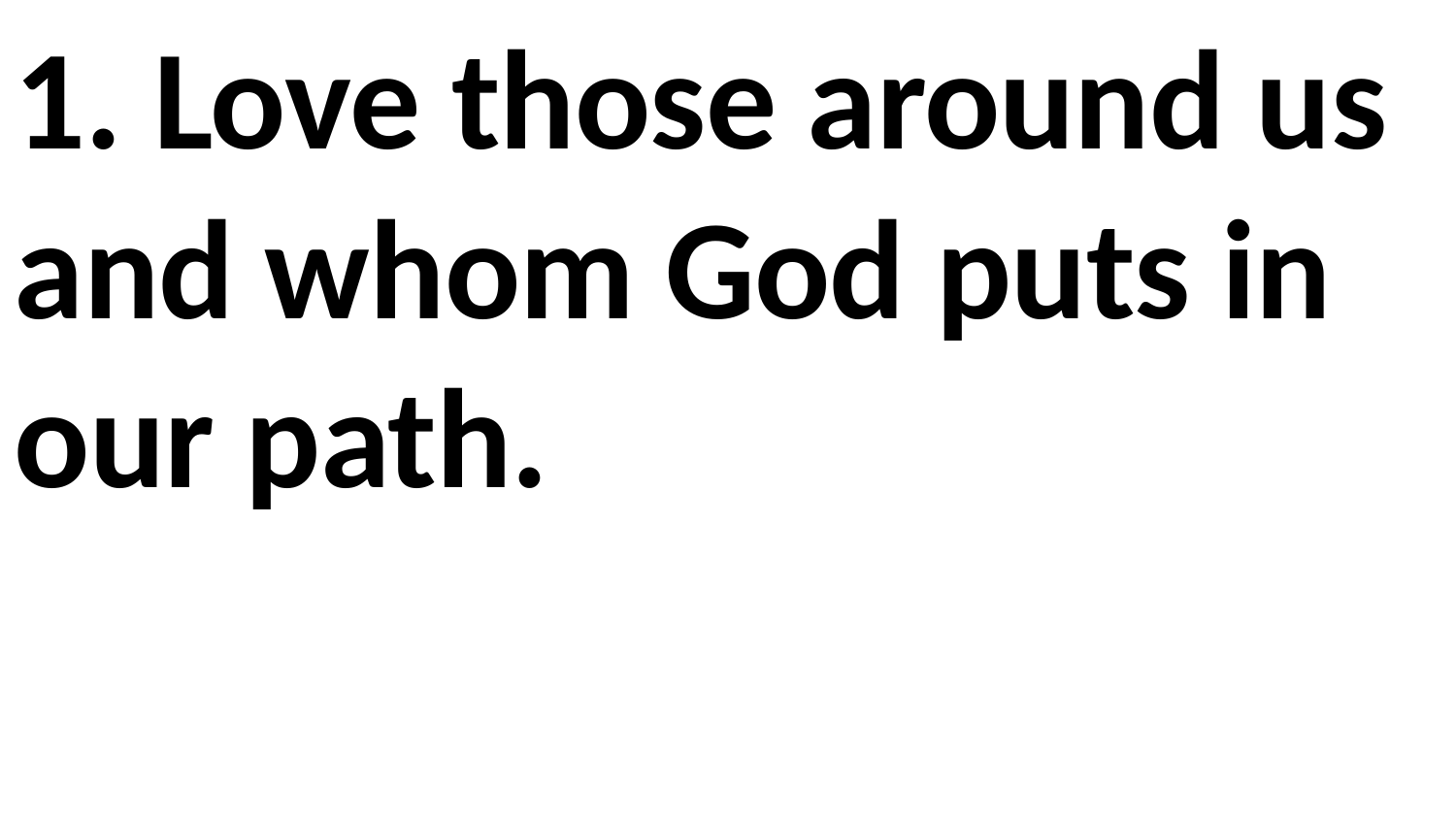

1. Love those around us and whom God puts in our path.